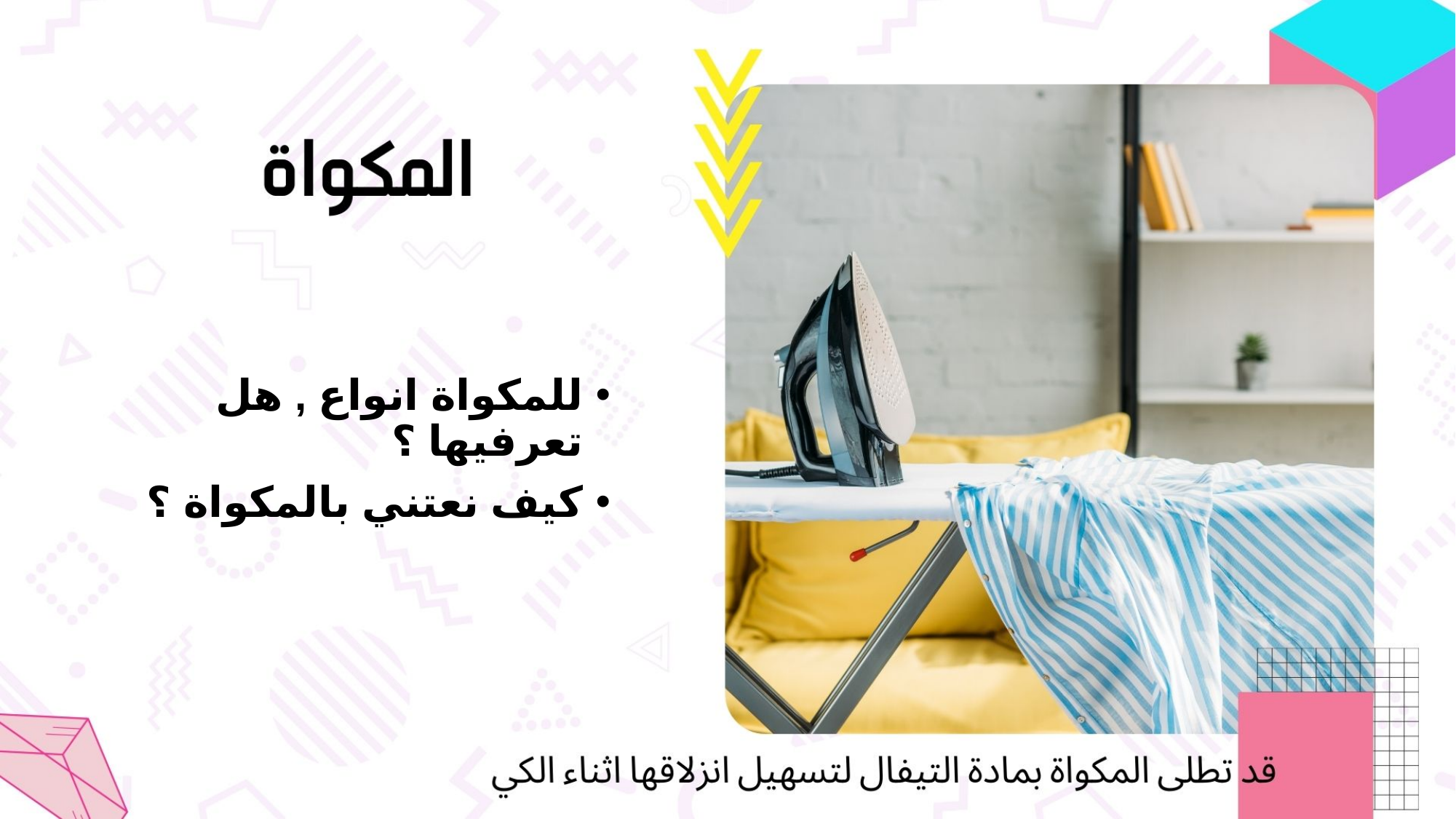

للمكواة انواع , هل تعرفيها ؟
كيف نعتني بالمكواة ؟